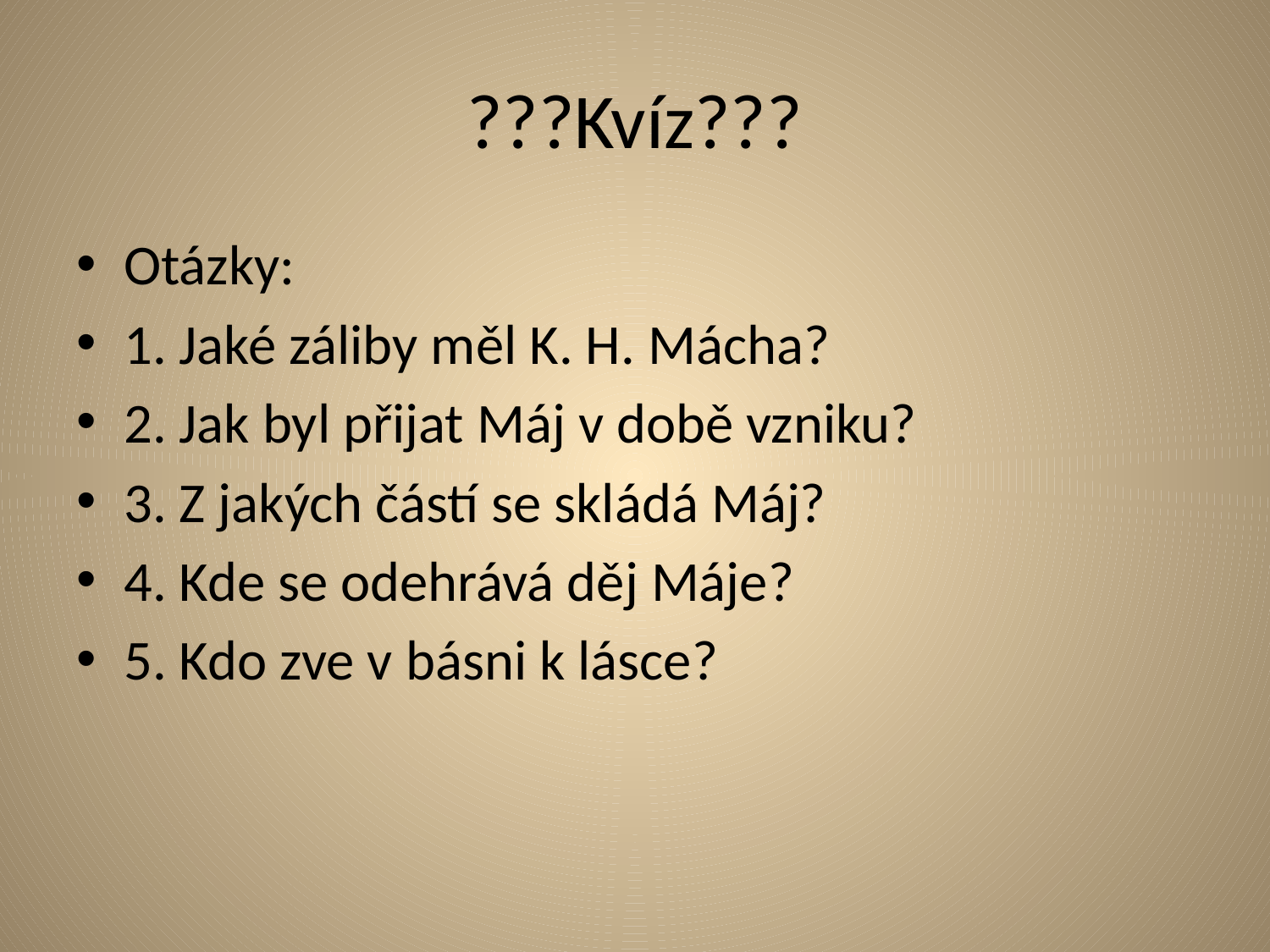

# ???Kvíz???
Otázky:
1. Jaké záliby měl K. H. Mácha?
2. Jak byl přijat Máj v době vzniku?
3. Z jakých částí se skládá Máj?
4. Kde se odehrává děj Máje?
5. Kdo zve v básni k lásce?